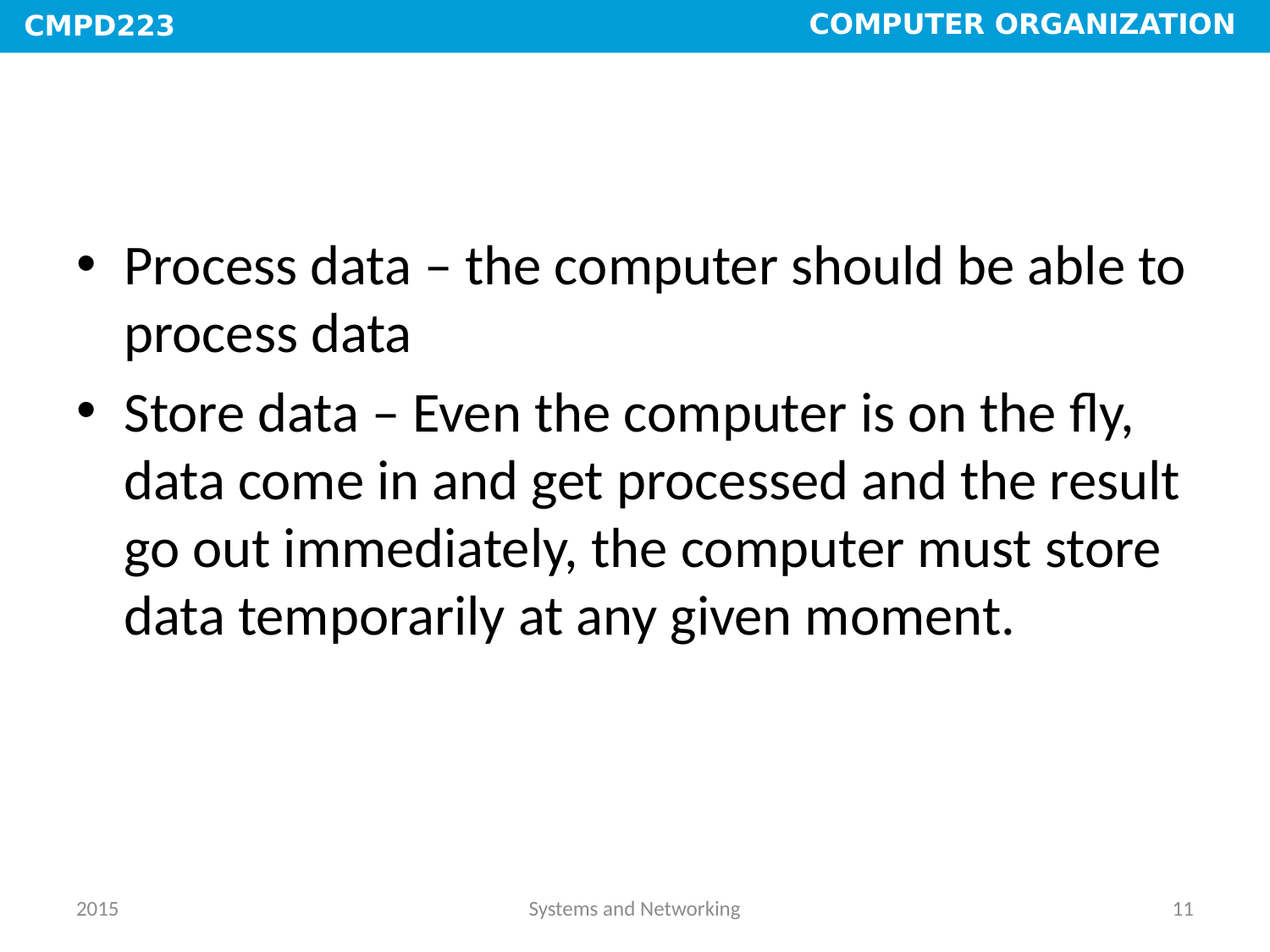

#
Process data – the computer should be able to process data
Store data – Even the computer is on the fly, data come in and get processed and the result go out immediately, the computer must store data temporarily at any given moment.
2015
Systems and Networking
11